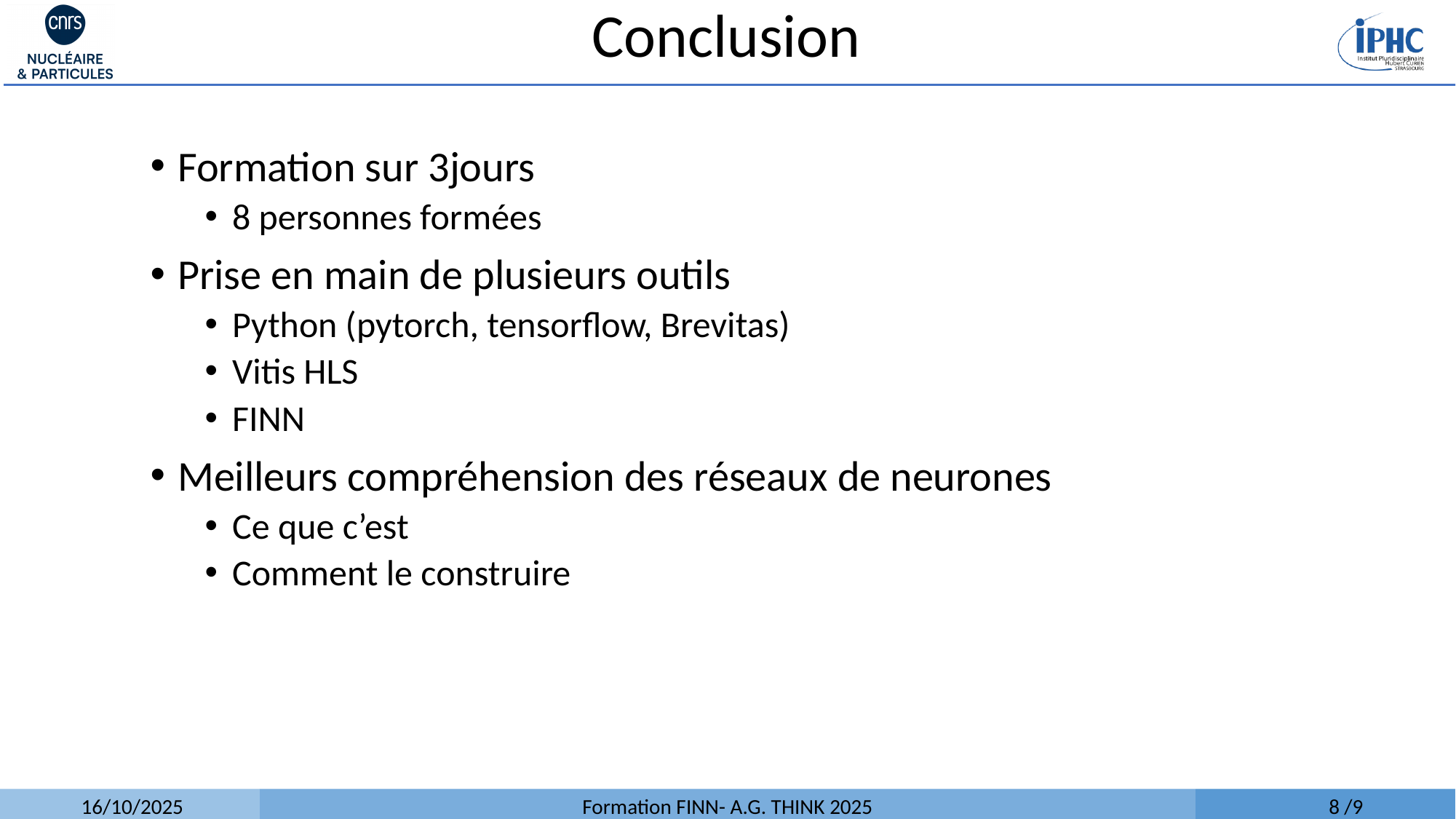

# Conclusion
Formation sur 3jours
8 personnes formées
Prise en main de plusieurs outils
Python (pytorch, tensorflow, Brevitas)
Vitis HLS
FINN
Meilleurs compréhension des réseaux de neurones
Ce que c’est
Comment le construire

16/10/2025
Formation FINN- A.G. THINK 2025